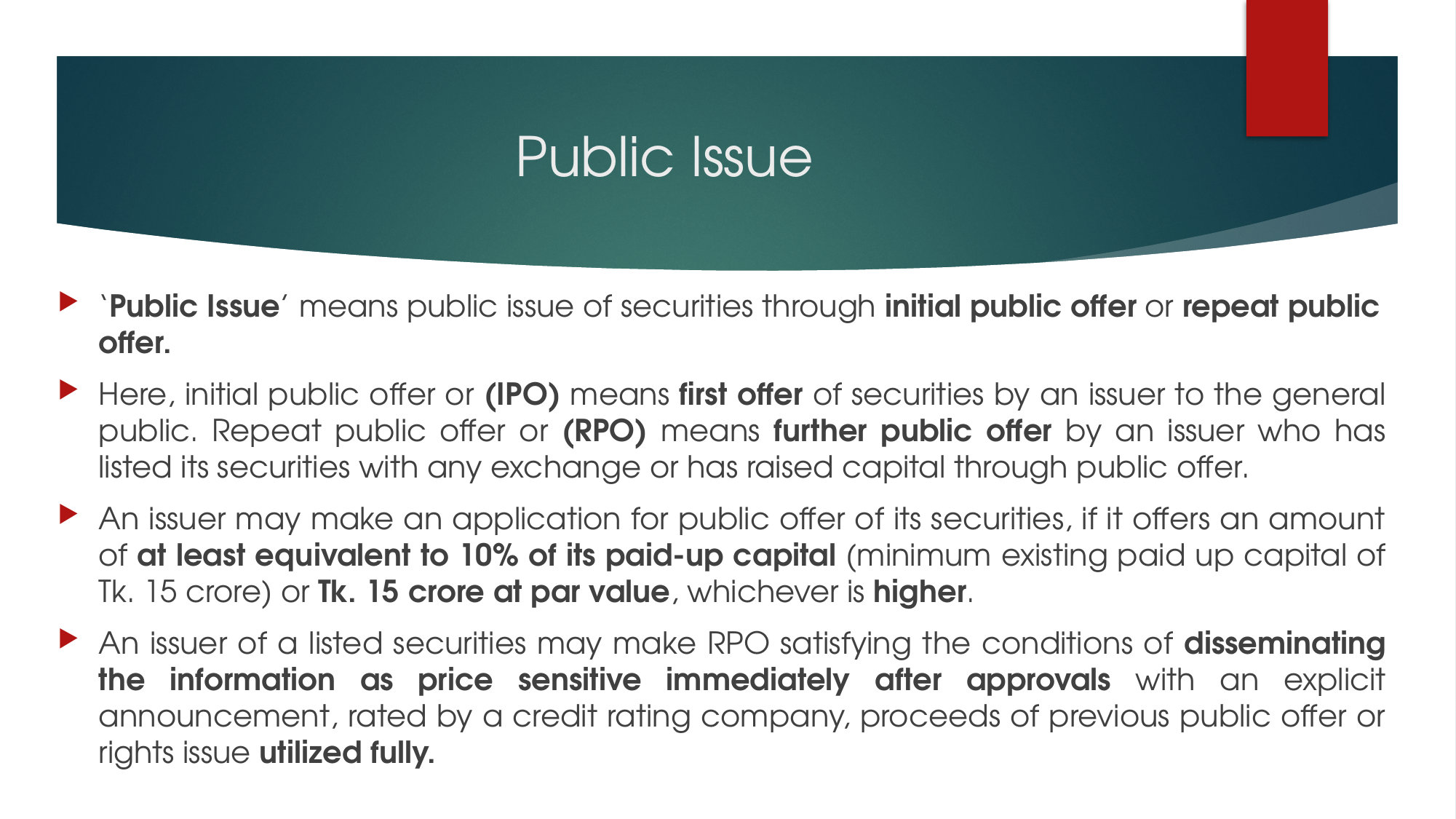

# Public Issue
‘Public Issue’ means public issue of securities through initial public offer or repeat public offer.
Here, initial public offer or (IPO) means first offer of securities by an issuer to the general public. Repeat public offer or (RPO) means further public offer by an issuer who has listed its securities with any exchange or has raised capital through public offer.
An issuer may make an application for public offer of its securities, if it offers an amount of at least equivalent to 10% of its paid-up capital (minimum existing paid up capital of Tk. 15 crore) or Tk. 15 crore at par value, whichever is higher.
An issuer of a listed securities may make RPO satisfying the conditions of disseminating the information as price sensitive immediately after approvals with an explicit announcement, rated by a credit rating company, proceeds of previous public offer or rights issue utilized fully.